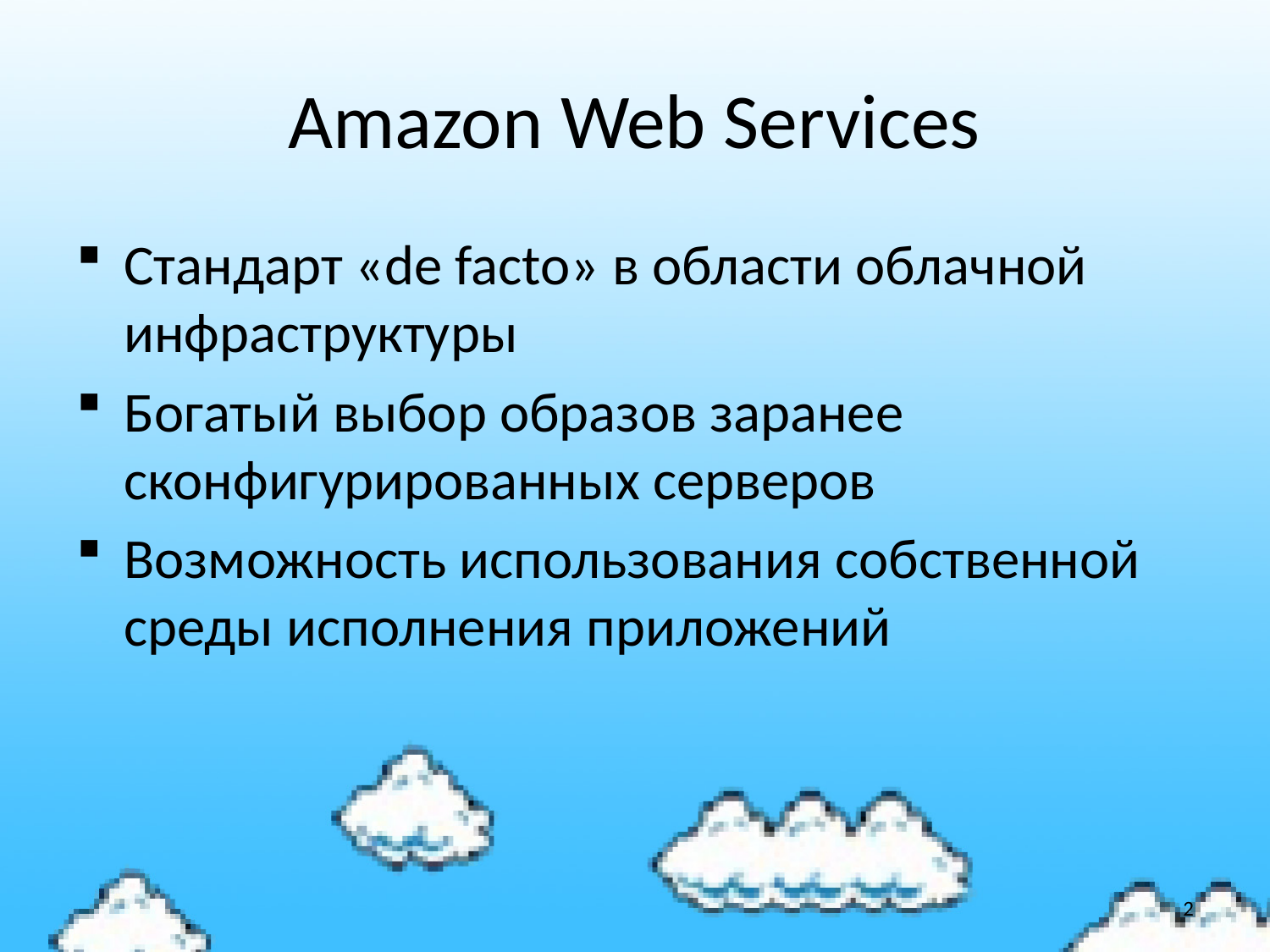

# Amazon Web Services
Стандарт «de facto» в области облачной инфраструктуры
Богатый выбор образов заранее сконфигурированных серверов
Возможность использования собственной среды исполнения приложений

2